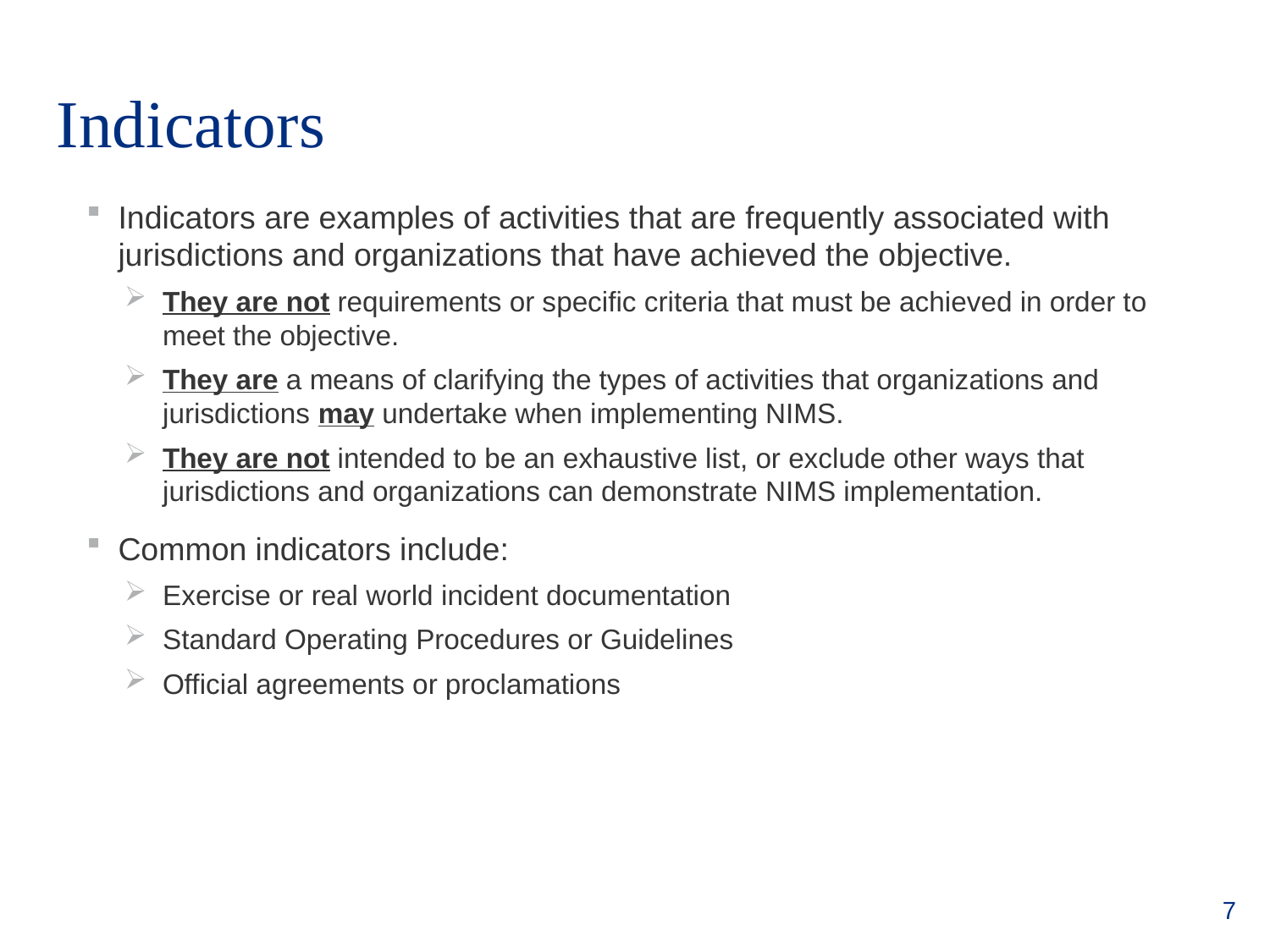

# Indicators
Indicators are examples of activities that are frequently associated with jurisdictions and organizations that have achieved the objective.
They are not requirements or specific criteria that must be achieved in order to meet the objective.
They are a means of clarifying the types of activities that organizations and jurisdictions may undertake when implementing NIMS.
They are not intended to be an exhaustive list, or exclude other ways that jurisdictions and organizations can demonstrate NIMS implementation.
Common indicators include:
Exercise or real world incident documentation
Standard Operating Procedures or Guidelines
Official agreements or proclamations